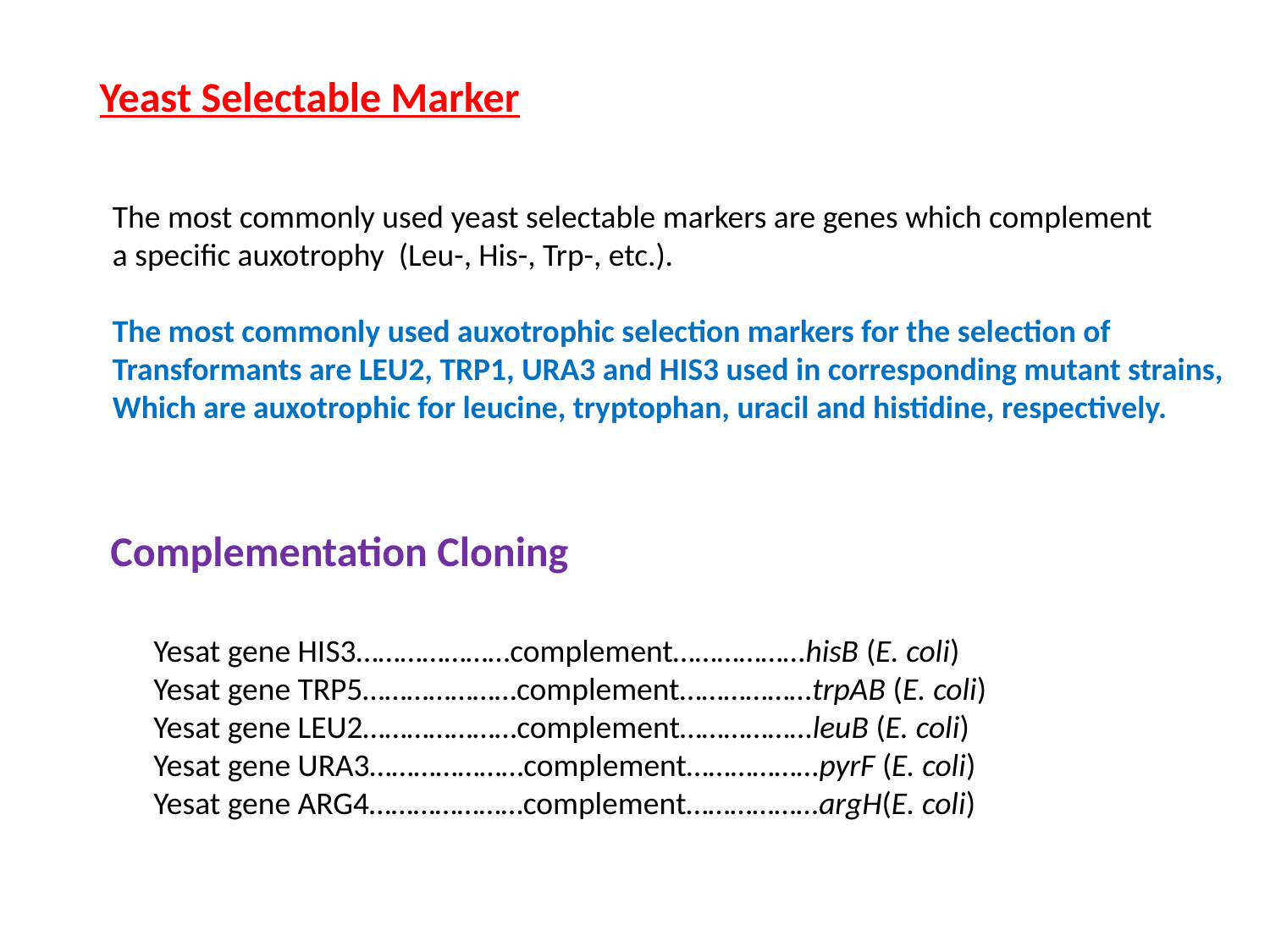

Yeast Selectable Marker
The most commonly used yeast selectable markers are genes which complement
a specific auxotrophy  (Leu-, His-, Trp-, etc.).

The most commonly used auxotrophic selection markers for the selection of
Transformants are LEU2, TRP1, URA3 and HIS3 used in corresponding mutant strains,
Which are auxotrophic for leucine, tryptophan, uracil and histidine, respectively.
Complementation Cloning
Yesat gene HIS3…………………complement………………hisB (E. coli)
Yesat gene TRP5…………………complement………………trpAB (E. coli)
Yesat gene LEU2…………………complement………………leuB (E. coli)
Yesat gene URA3…………………complement………………pyrF (E. coli)
Yesat gene ARG4…………………complement………………argH(E. coli)